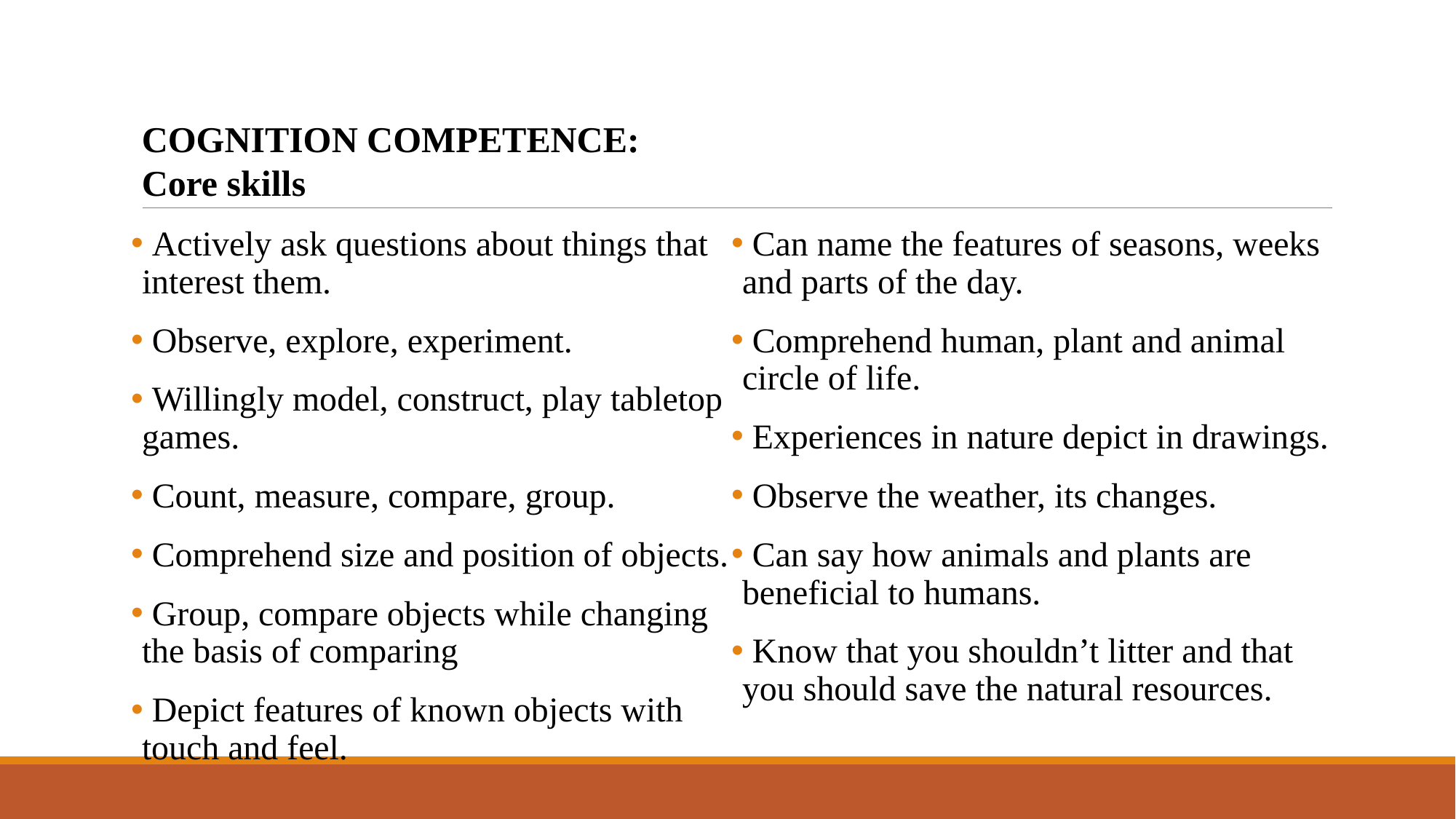

COGNITION COMPETENCE:
Core skills
 Actively ask questions about things that interest them.
 Observe, explore, experiment.
 Willingly model, construct, play tabletop games.
 Count, measure, compare, group.
 Comprehend size and position of objects.
 Group, compare objects while changing the basis of comparing
 Depict features of known objects with touch and feel.

 Can name the features of seasons, weeks and parts of the day.
 Comprehend human, plant and animal circle of life.
 Experiences in nature depict in drawings.
 Observe the weather, its changes.
 Can say how animals and plants are beneficial to humans.
 Know that you shouldn’t litter and that you should save the natural resources.